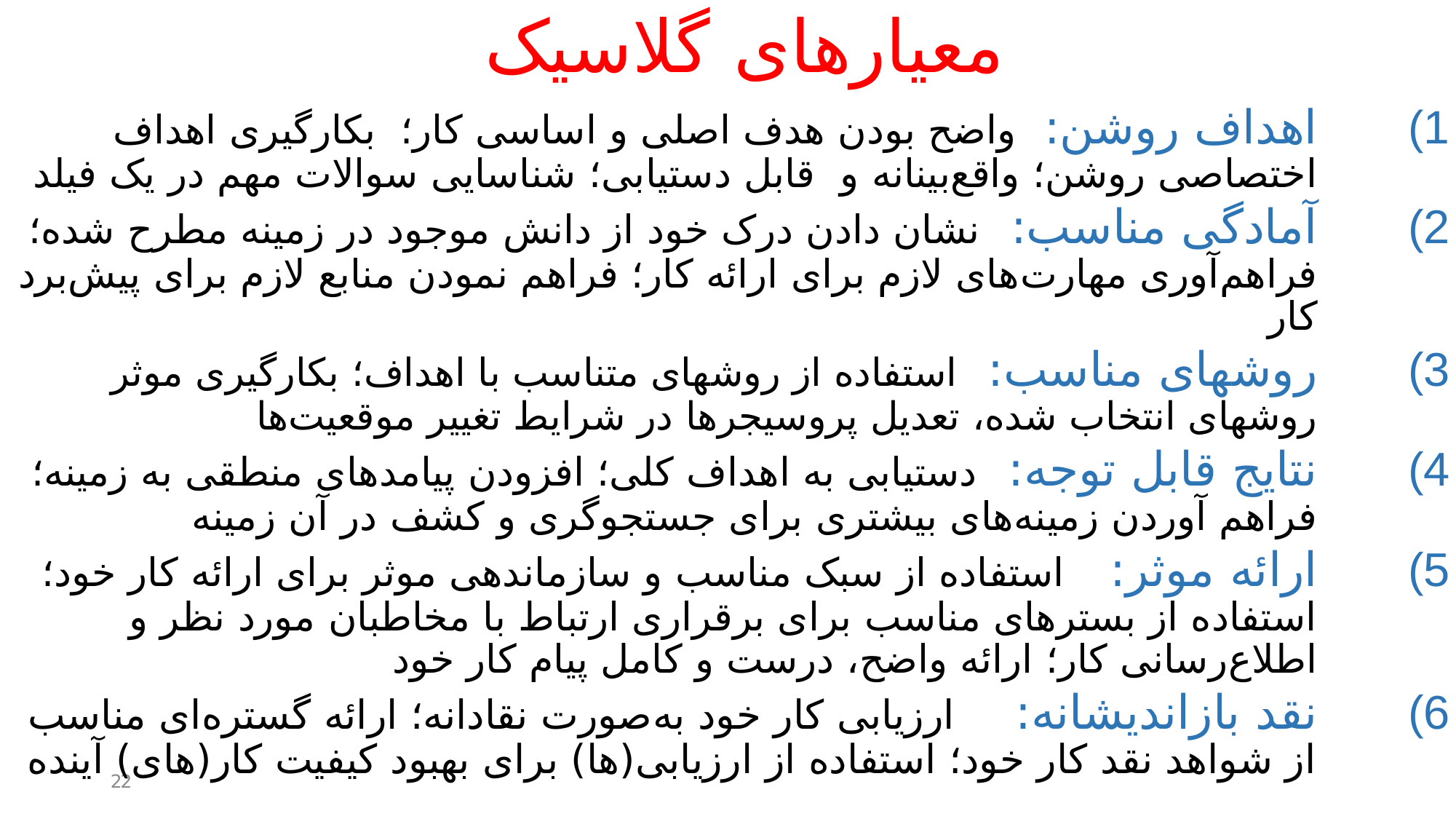

# معیارهای گلاسیک
اهداف روشن:  واضح بودن هدف اصلی و اساسی کار؛  بکارگیری اهداف اختصاصی روشن؛ واقع‌بینانه و  قابل دستیابی‎؛ شناسایی سوالات مهم در یک فیلد
آمادگی مناسب:  نشان دادن درک خود از دانش موجود در زمینه مطرح شده؛ فراهم‌آوری مهارت‌های لازم برای ارائه کار؛ فراهم نمودن منابع لازم برای پیش‌برد کار
روش‎های مناسب:  استفاده از روش‎های متناسب با اهداف؛ بکارگیری موثر روش‎های انتخاب شده، تعدیل پروسیجرها در شرایط تغییر موقعیت‌ها
نتایج قابل توجه:  دستیابی به اهداف کلی؛ افزودن پیامدهای منطقی به زمینه؛ فراهم آوردن زمینه‌های بیشتری برای جستجوگری و کشف در آن زمینه
ارائه موثر:   استفاده از سبک مناسب و سازمان‎دهی موثر برای ارائه کار خود؛ استفاده از بسترهای مناسب برای برقراری ارتباط با مخاطبان مورد نظر و اطلاع‌رسانی کار؛ ارائه واضح، درست و کامل پیام کار خود
نقد بازاندیشانه:    ارزیابی کار خود به‌صورت نقادانه؛ ارائه گستره‌ای مناسب از شواهد نقد کار خود؛ استفاده از ارزیابی(ها) برای بهبود کیفیت کار(های) آینده
22